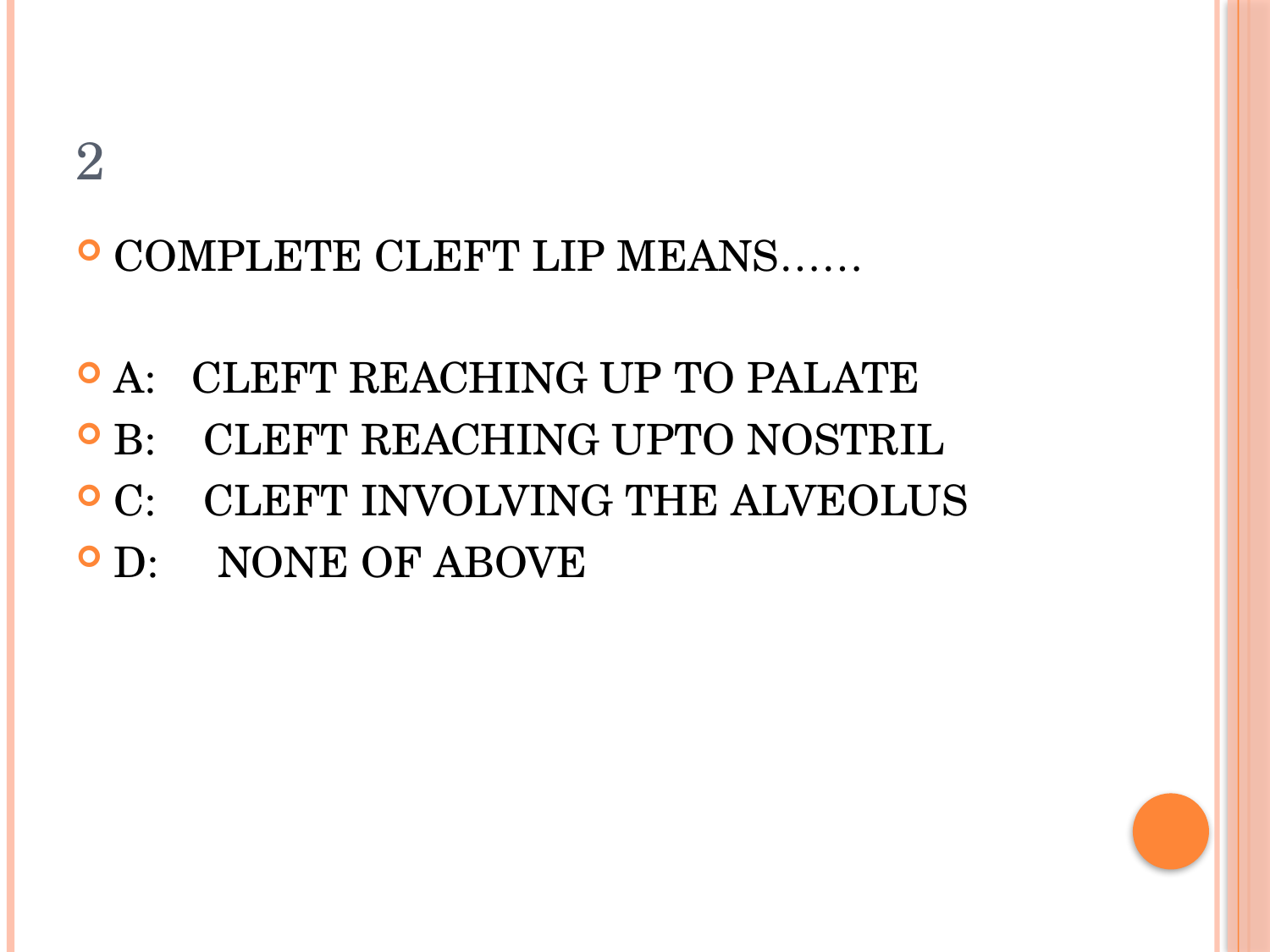

# 2
COMPLETE CLEFT LIP MEANS……

A:   CLEFT REACHING UP TO PALATE
B:    CLEFT REACHING UPTO NOSTRIL
C:    CLEFT INVOLVING THE ALVEOLUS
D:     NONE OF ABOVE